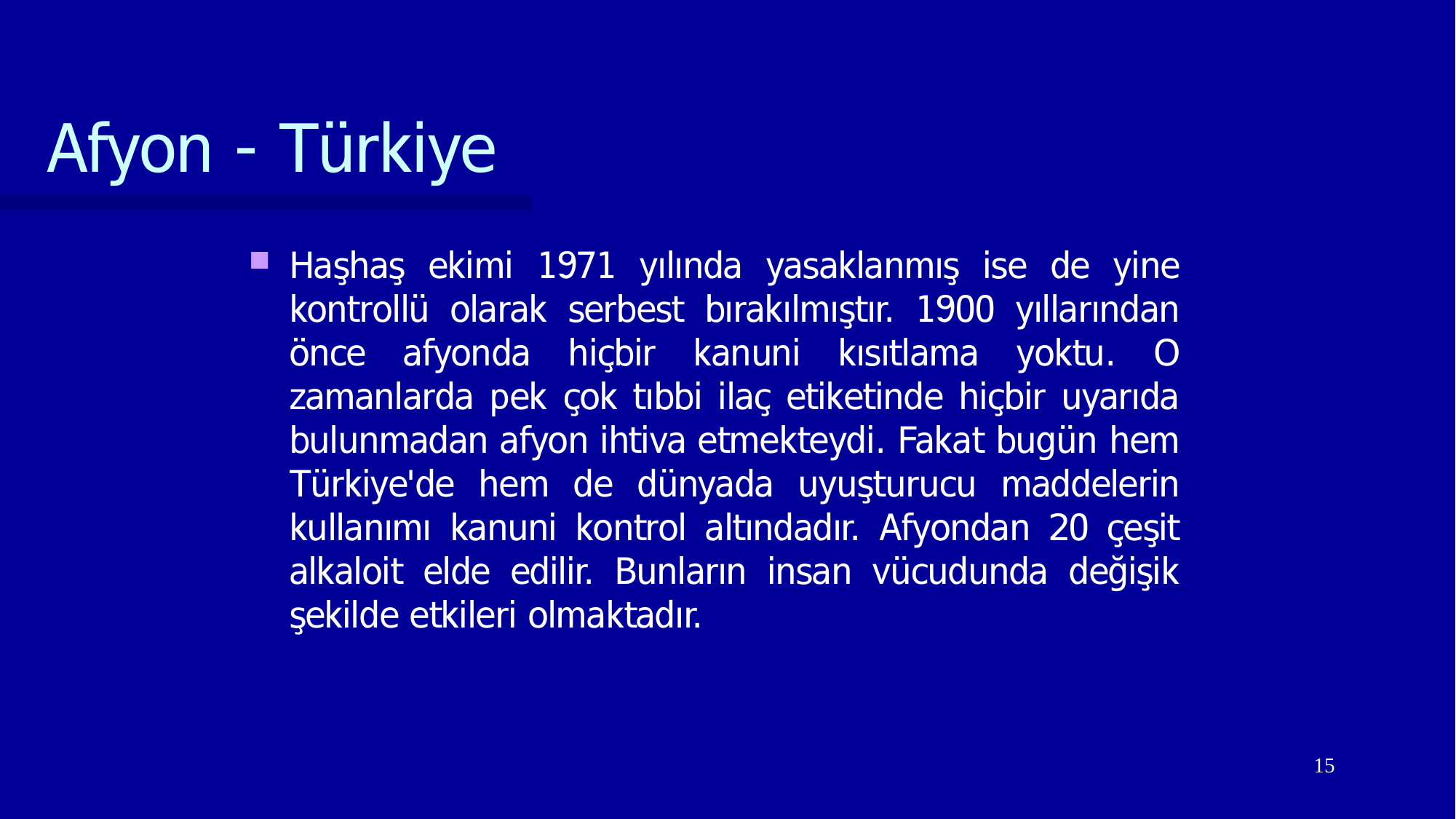

# Afyon - Türkiye
Haşhaş ekimi 1971 yılında yasaklanmış ise de yine kontrollü olarak serbest bırakılmıştır. 1900 yıllarından önce afyonda hiçbir kanuni kısıtlama yoktu. O zamanlarda pek çok tıbbi ilaç etiketinde hiçbir uyarıda bulunmadan afyon ihtiva etmekteydi. Fakat bugün hem Türkiye'de hem de dünyada uyuşturucu maddelerin kullanımı kanuni kontrol altındadır. Afyondan 20 çeşit alkaloit elde edilir. Bunların insan vücudunda değişik şekilde etkileri olmaktadır.

15